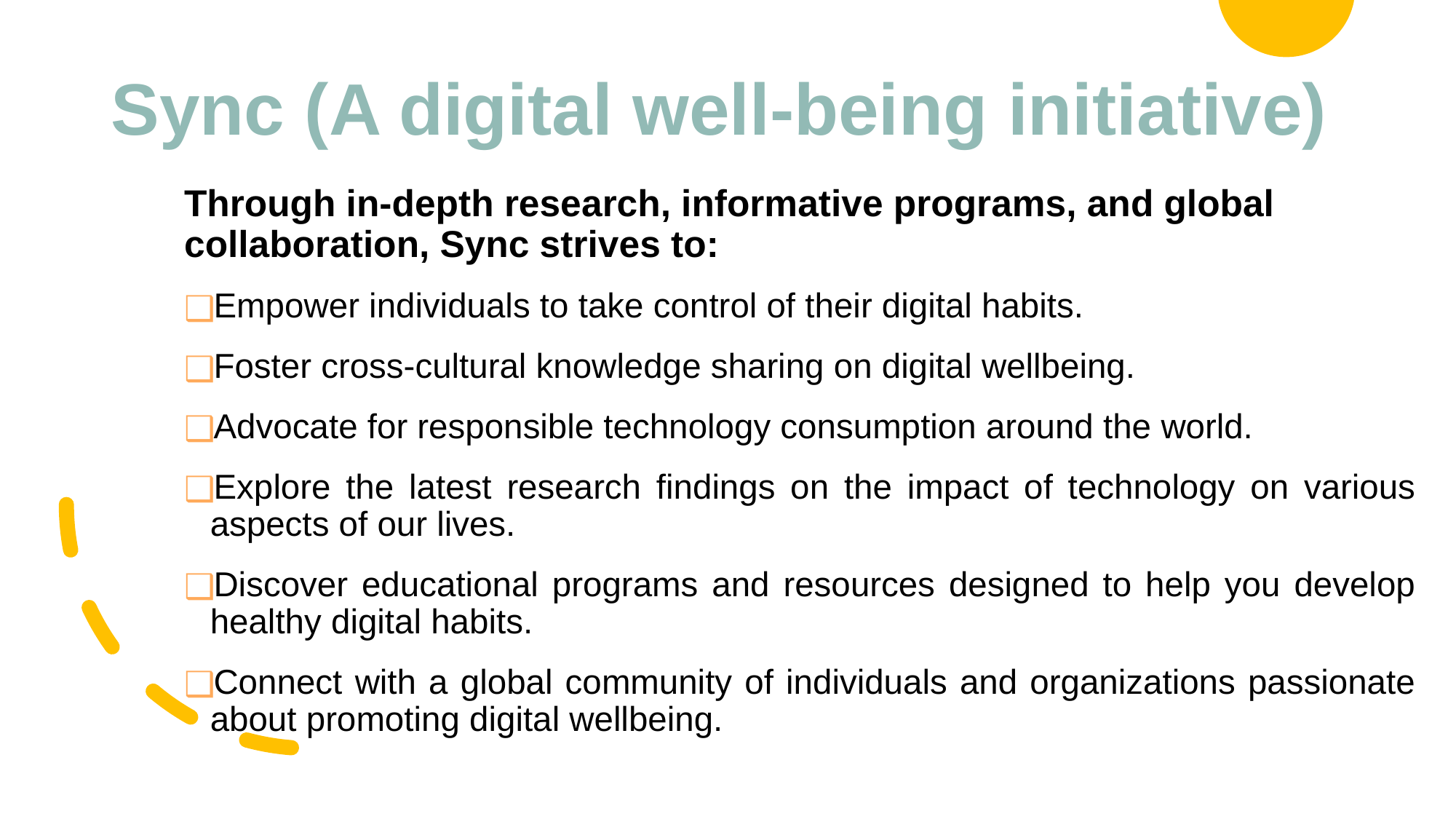

Sync (A digital well-being initiative)
Through in-depth research, informative programs, and global collaboration, Sync strives to:
Empower individuals to take control of their digital habits.
Foster cross-cultural knowledge sharing on digital wellbeing.
Advocate for responsible technology consumption around the world.
Explore the latest research findings on the impact of technology on various aspects of our lives.
Discover educational programs and resources designed to help you develop healthy digital habits.
Connect with a global community of individuals and organizations passionate about promoting digital wellbeing.